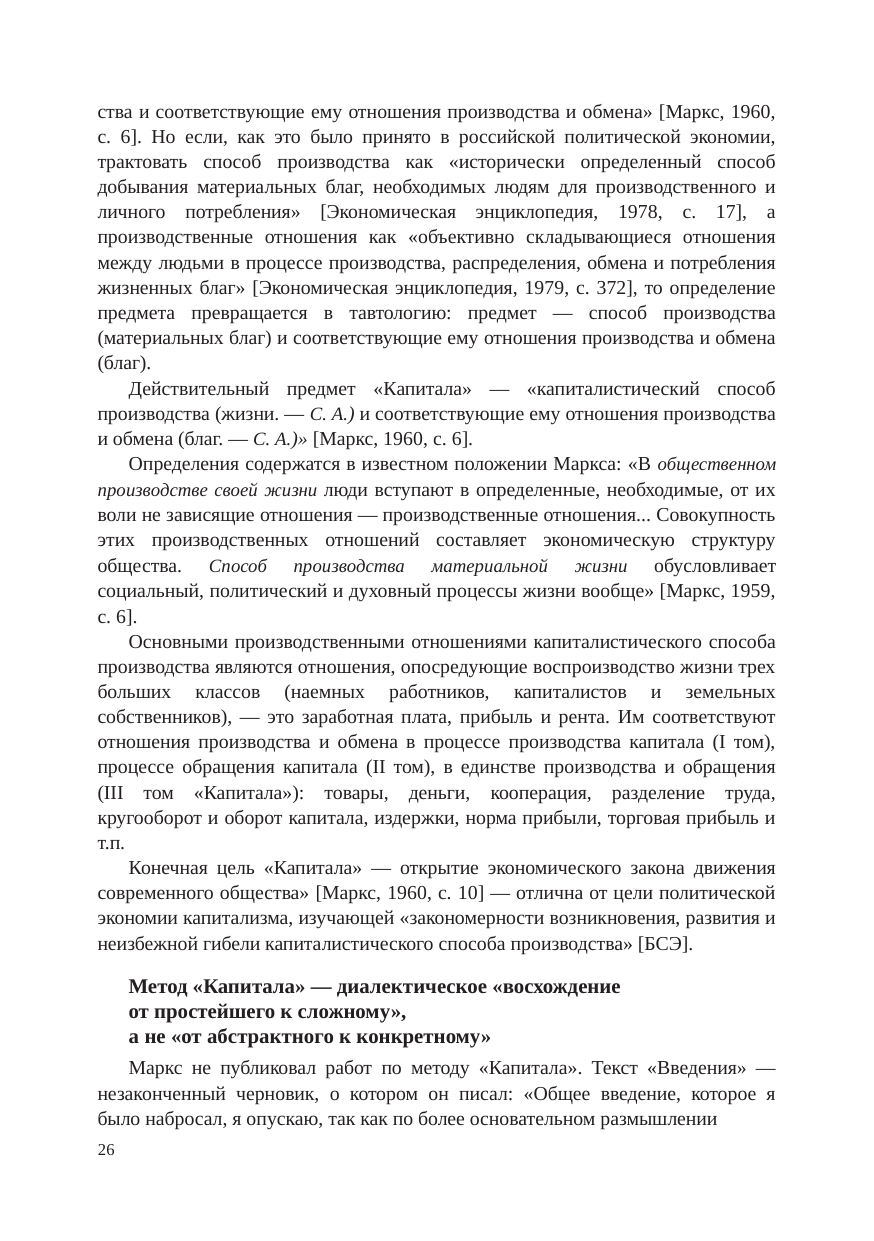

ства и соответствующие ему отношения производства и обмена» [Маркс, 1960, с. 6]. Но если, как это было принято в российской политической экономии, трактовать способ производства как «исторически определенный способ добывания материальных благ, необходимых людям для производственного и личного потребления» [Экономическая энциклопедия, 1978, с. 17], а производственные отношения как «объективно складывающиеся отношения между людьми в процессе производства, распределения, обмена и потребления жизненных благ» [Экономическая энциклопедия, 1979, с. 372], то определение предмета превращается в тавтологию: предмет — способ производства (материальных благ) и соответствующие ему отношения производства и обмена (благ).
Действительный предмет «Капитала» — «капиталистический способ производства (жизни. — С. А.) и соответствующие ему отношения производства и обмена (благ. — С. А.)» [Маркс, 1960, с. 6].
Определения содержатся в известном положении Маркса: «В общественном производстве своей жизни люди вступают в определенные, необходимые, от их воли не зависящие отношения — производственные отношения... Совокупность этих производственных отношений составляет экономическую структуру общества. Способ производства материальной жизни обусловливает социальный, политический и духовный процессы жизни вообще» [Маркс, 1959, с. 6].
Основными производственными отношениями капиталистического способа производства являются отношения, опосредующие воспроизводство жизни трех больших классов (наемных работников, капиталистов и земельных собственников), — это заработная плата, прибыль и рента. Им соответствуют отношения производства и обмена в процессе производства капитала (I том), процессе обращения капитала (II том), в единстве производства и обращения (III том «Капитала»): товары, деньги, кооперация, разделение труда, кругооборот и оборот капитала, издержки, норма прибыли, торговая прибыль и т.п.
Конечная цель «Капитала» — открытие экономического закона движения современного общества» [Маркс, 1960, с. 10] — отлична от цели политической экономии капитализма, изучающей «закономерности возникновения, развития и неизбежной гибели капиталистического способа производства» [БСЭ].
Метод «Капитала» — диалектическое «восхождение
от простейшего к сложному»,
а не «от абстрактного к конкретному»
Маркс не публиковал работ по методу «Капитала». Текст «Введения» — незаконченный черновик, о котором он писал: «Общее введение, которое я было набросал, я опускаю, так как по более основательном размышлении
26